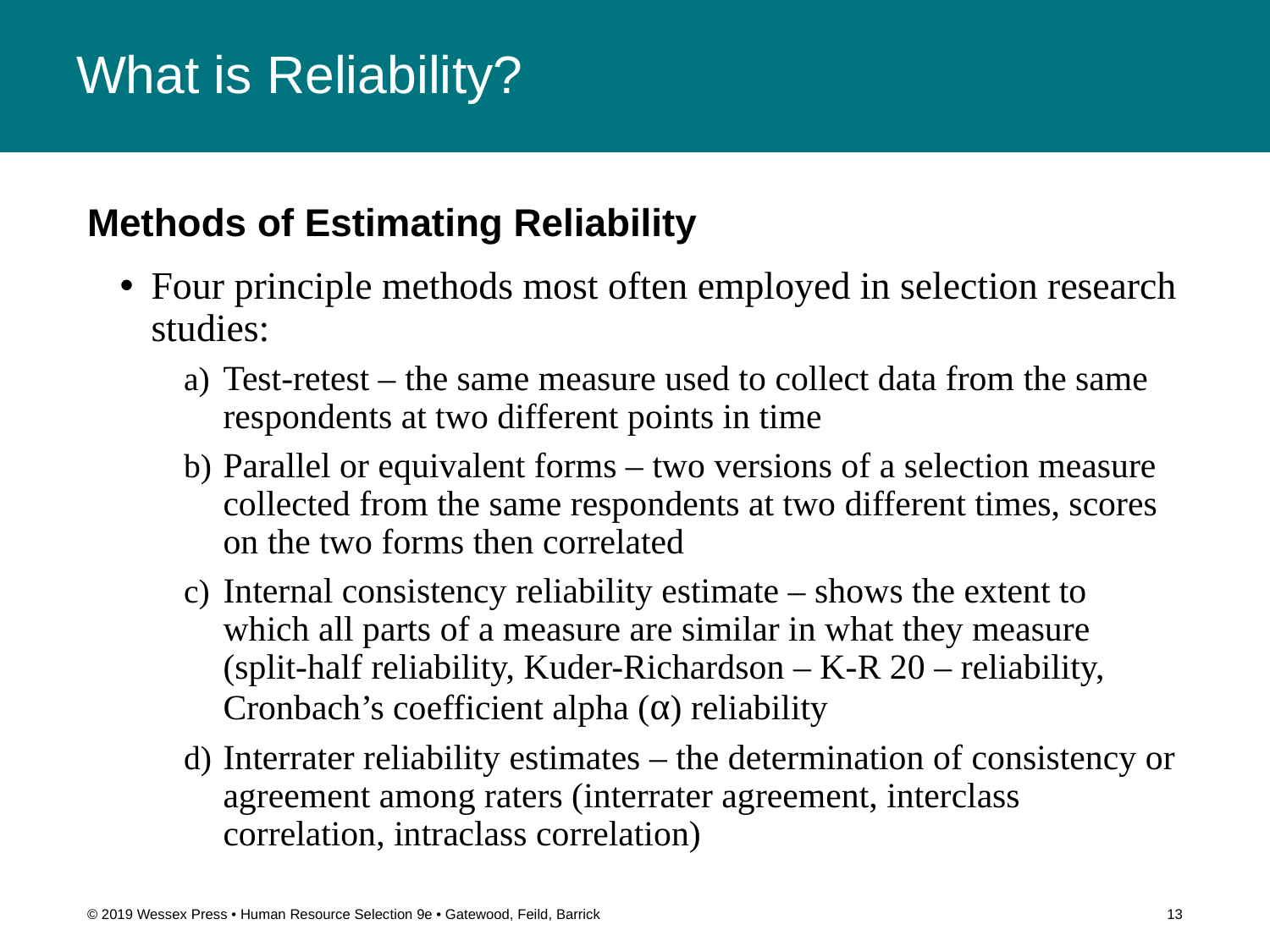

# What is Reliability?
Methods of Estimating Reliability
Four principle methods most often employed in selection research studies:
Test-retest – the same measure used to collect data from the same respondents at two different points in time
Parallel or equivalent forms – two versions of a selection measure collected from the same respondents at two different times, scores on the two forms then correlated
Internal consistency reliability estimate – shows the extent to which all parts of a measure are similar in what they measure (split-half reliability, Kuder-Richardson – K-R 20 – reliability, Cronbach’s coefficient alpha (α) reliability
Interrater reliability estimates – the determination of consistency or agreement among raters (interrater agreement, interclass correlation, intraclass correlation)
© 2019 Wessex Press • Human Resource Selection 9e • Gatewood, Feild, Barrick
13